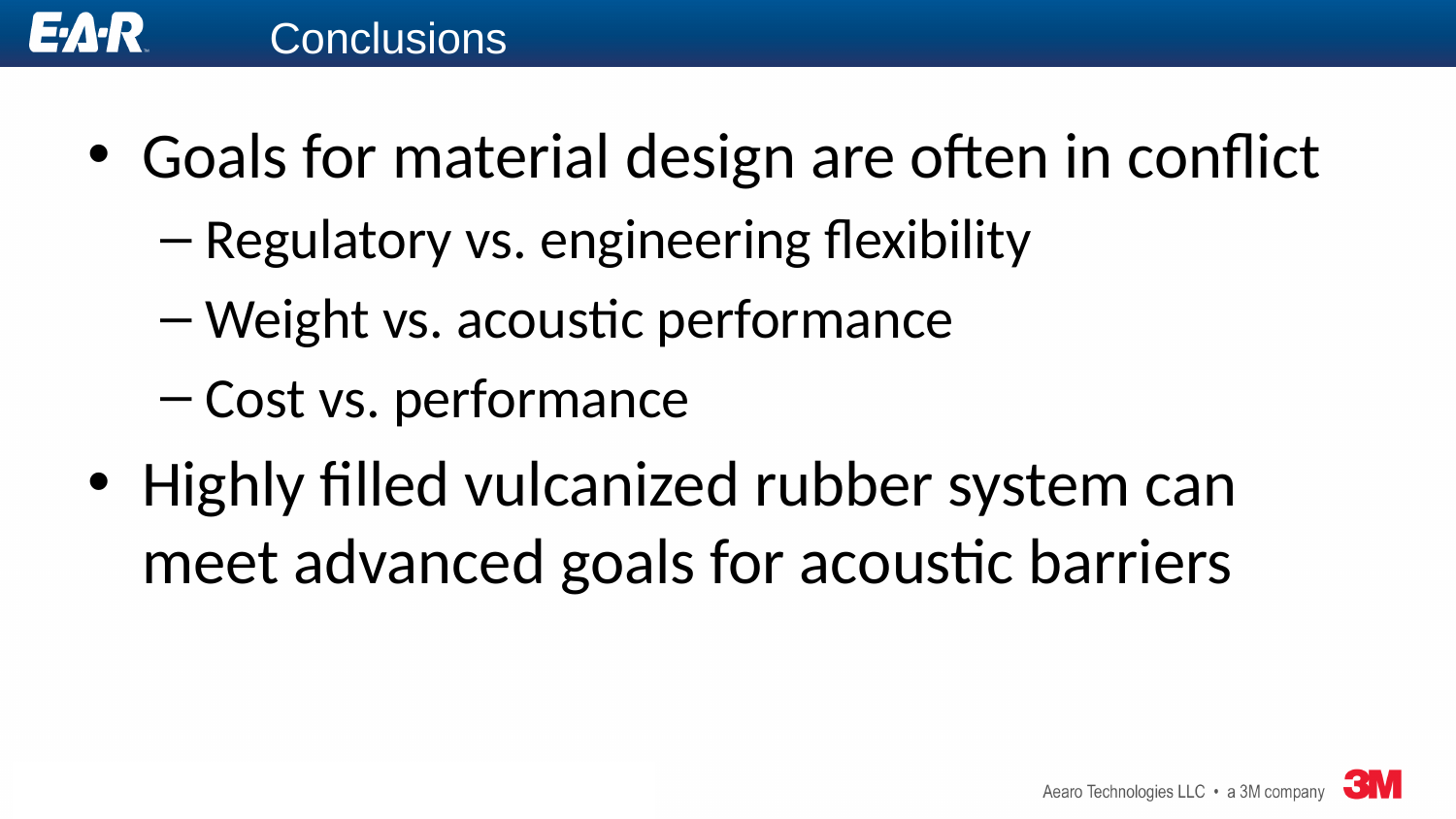

# Conclusions
Goals for material design are often in conflict
Regulatory vs. engineering flexibility
Weight vs. acoustic performance
Cost vs. performance
Highly filled vulcanized rubber system can meet advanced goals for acoustic barriers